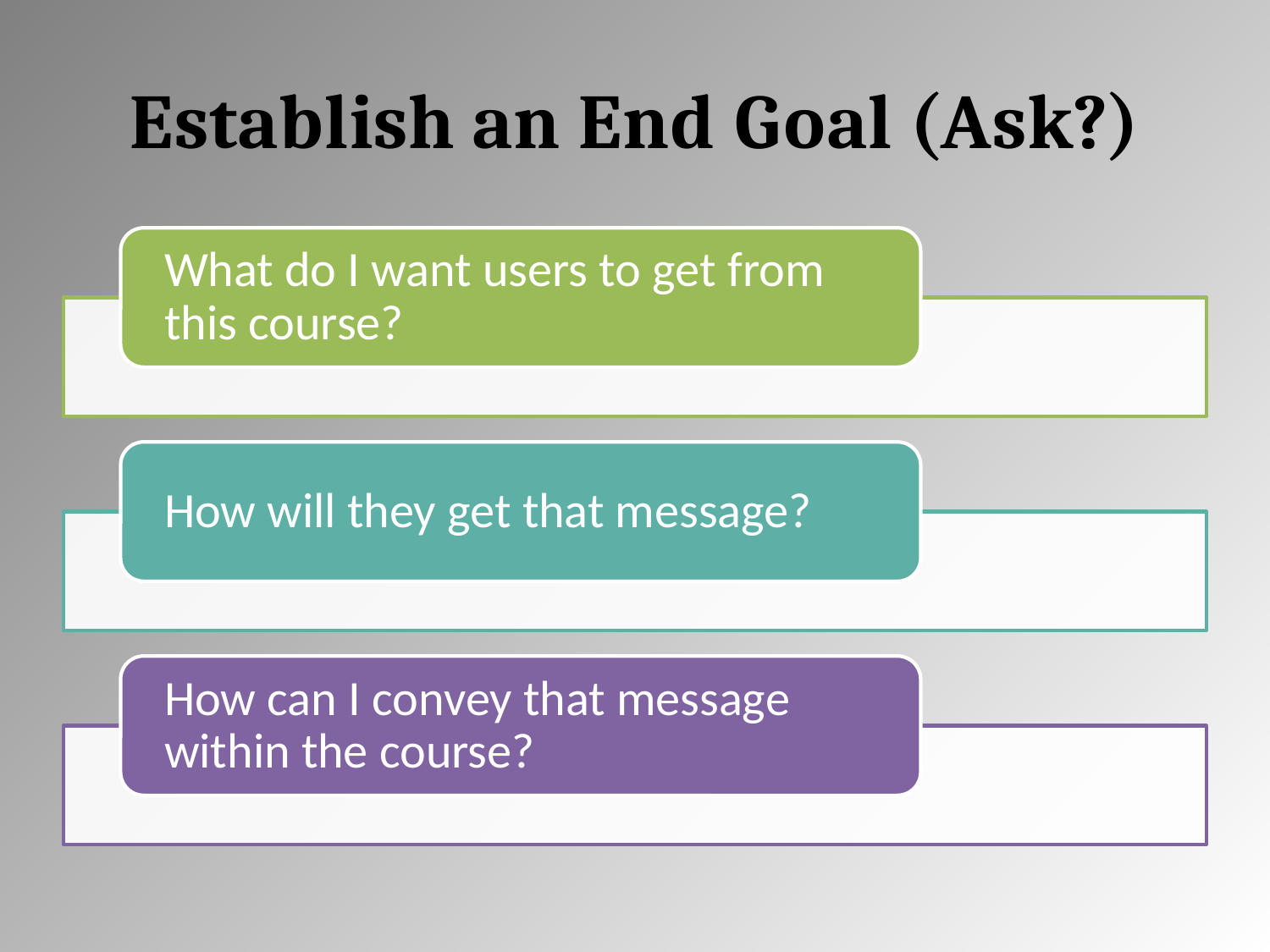

# Establish an End Goal (Ask?)
What do I want users to get from this course?
How will they get that message?
How can I convey that message within the course?